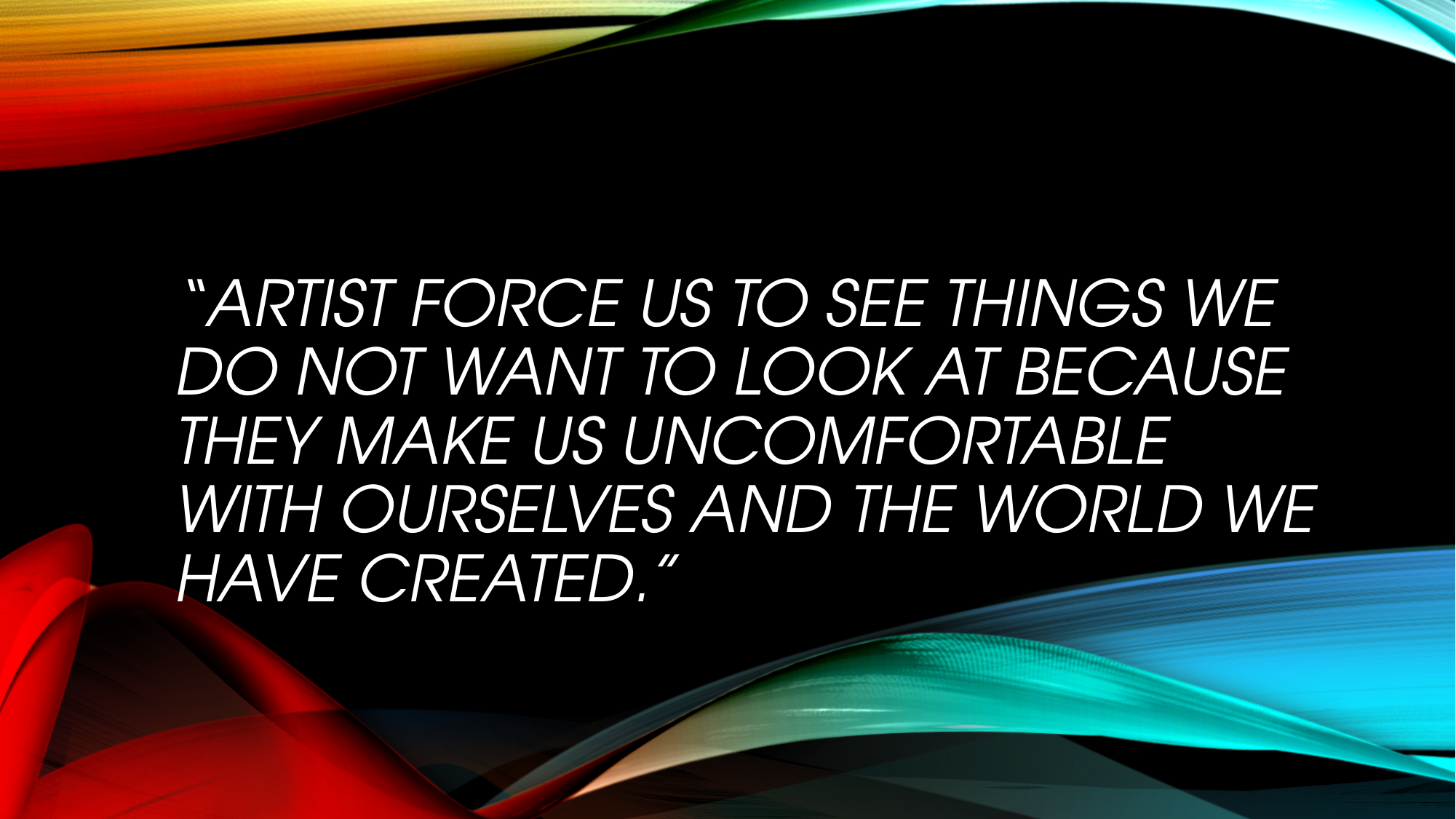

# “Artist force us to see things we do not want to look at because they make us uncomfortable with ourselves and the world we have created.”